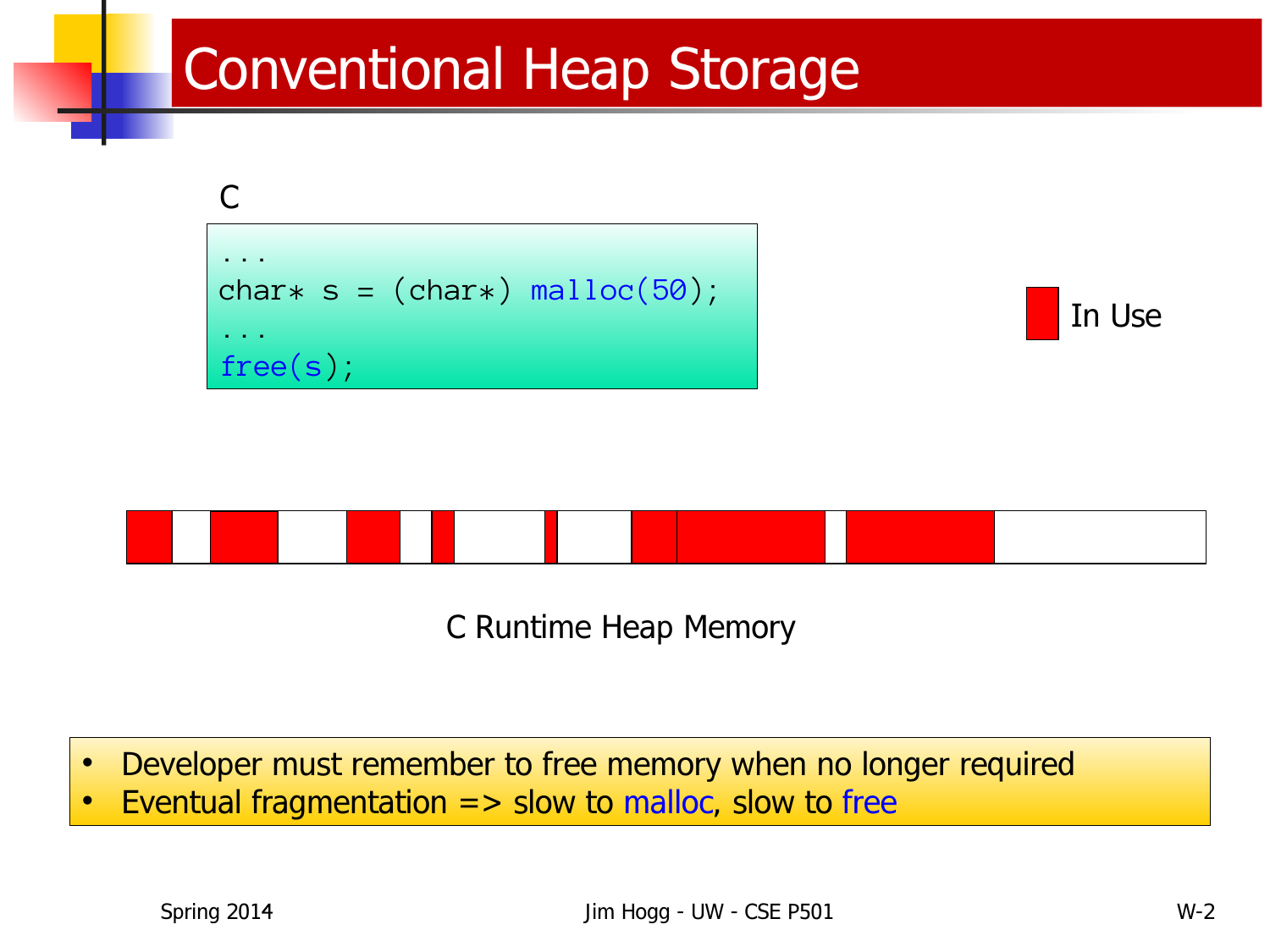

Conventional Heap Storage
C
...
char* s = (char*) malloc(50);
...
free(s);

In Use

C Runtime Heap Memory
Developer must remember to free memory when no longer required
Eventual fragmentation => slow to malloc, slow to free
Spring 2014
Jim Hogg - UW - CSE P501
W-2